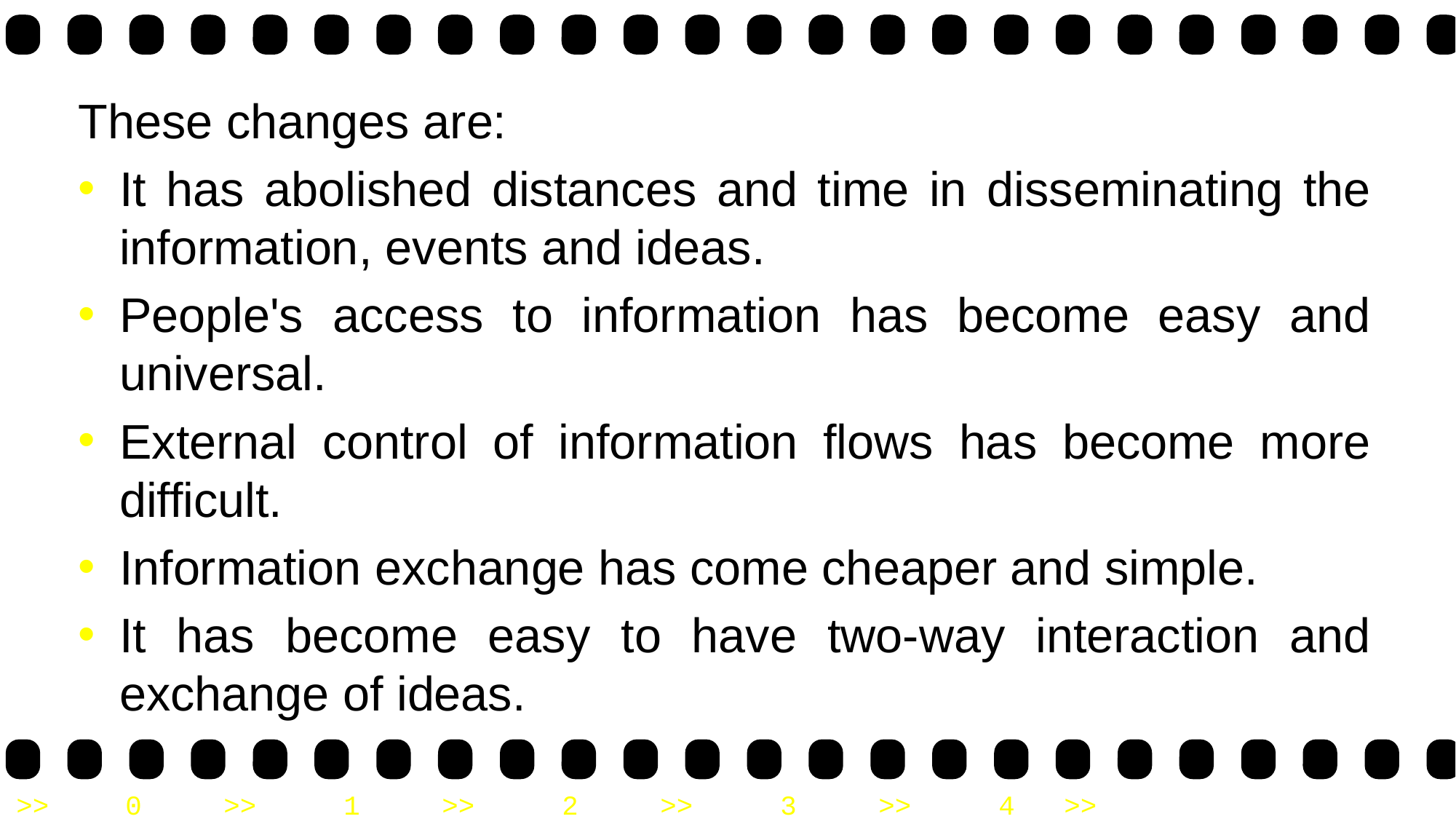

These changes are:
It has abolished distances and time in disseminating the information, events and ideas.
People's access to information has become easy and universal.
External control of information flows has become more difficult.
Information exchange has come cheaper and simple.
It has become easy to have two-way interaction and exchange of ideas.